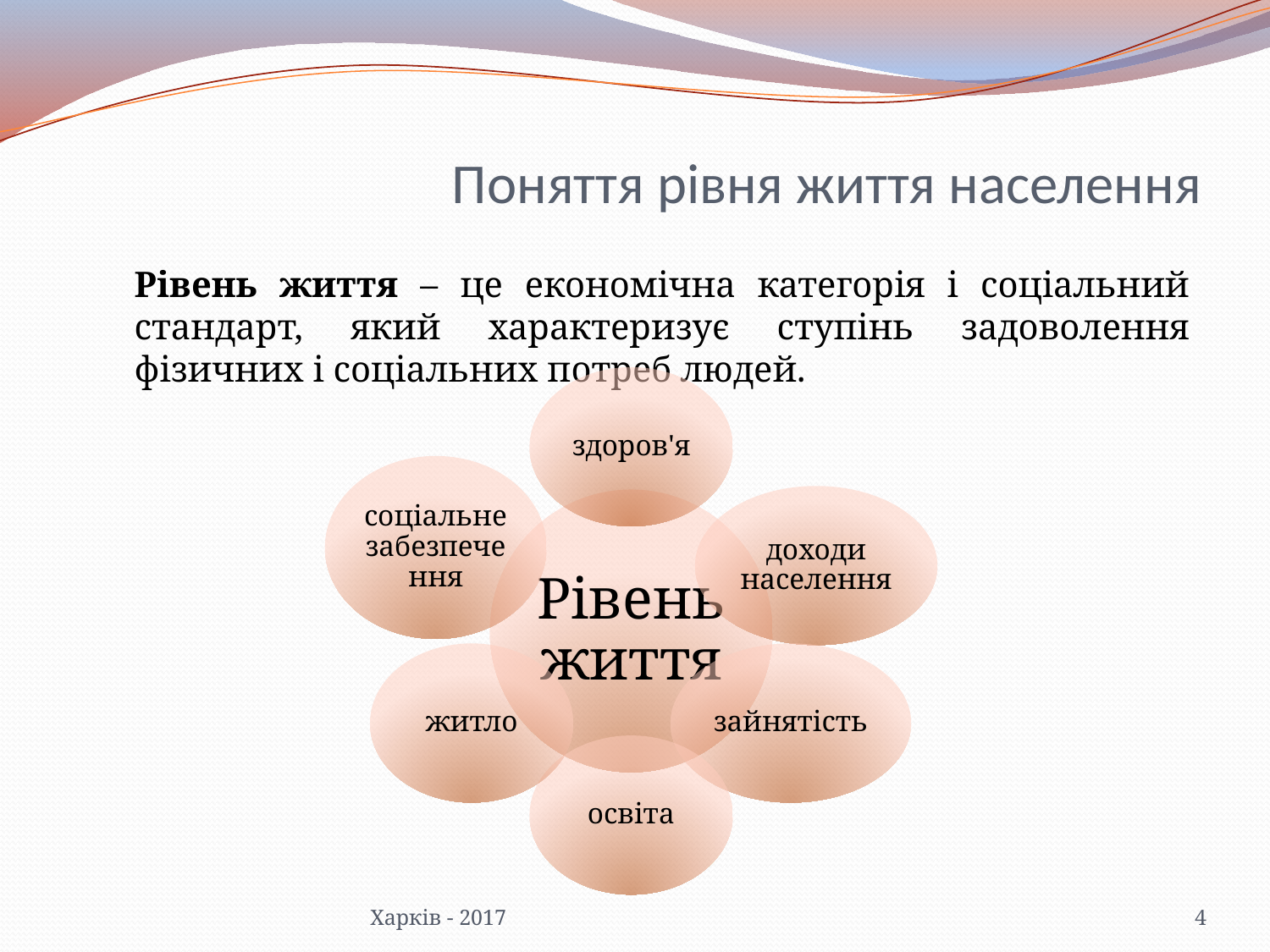

# Поняття рівня життя населення
Рівень життя – це економічна категорія і соціальний стандарт, який характеризує ступінь задоволення фізичних і соціальних потреб людей.
Рівень життя
здоров'я
доходи населення
зайнятість
освіта
житло
соціальне забезпечення
Харків - 2017
4